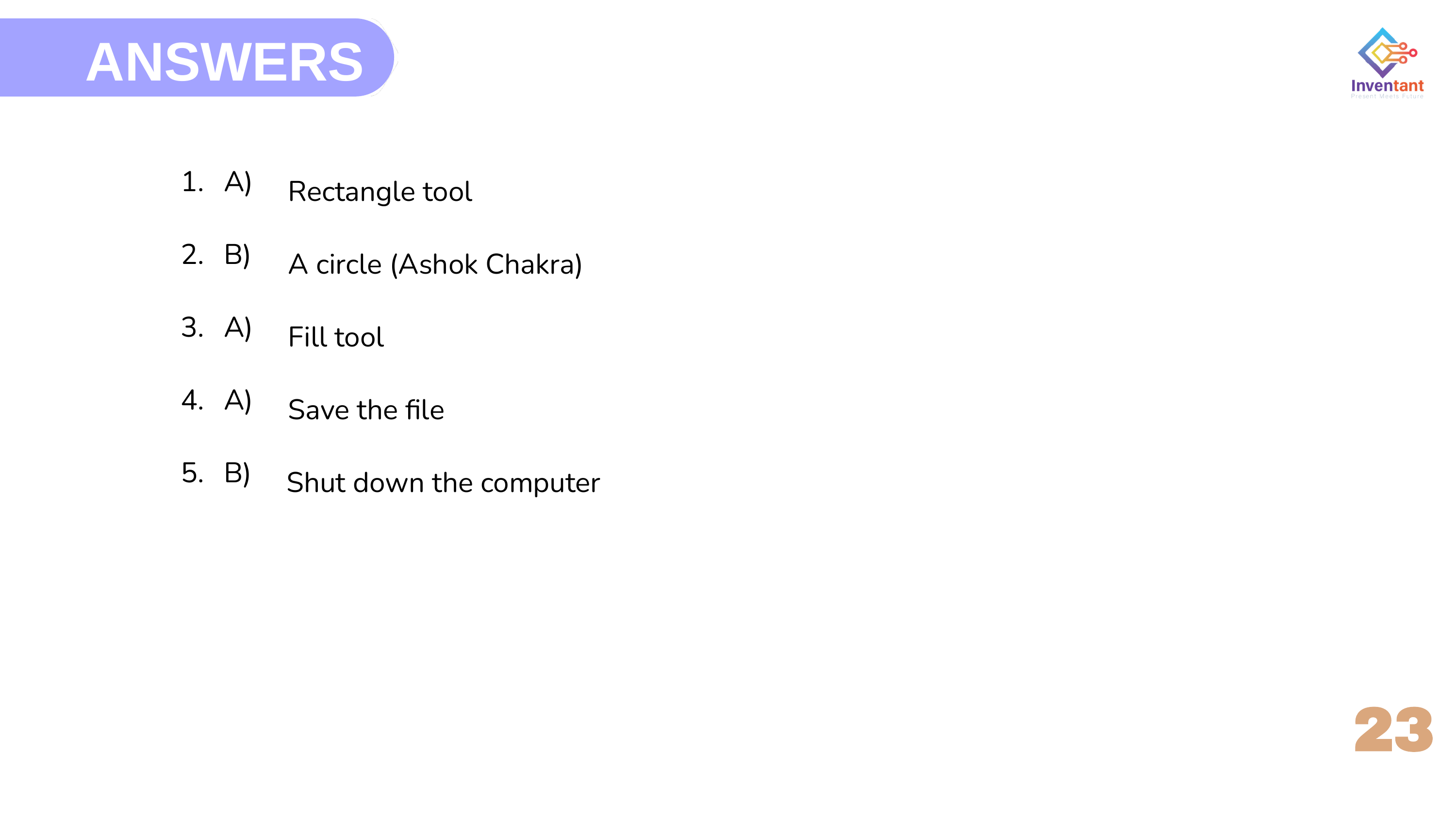

| 1. | A) | Rectangle tool |
| --- | --- | --- |
| 2. | B) | A circle (Ashok Chakra) |
| 3. | A) | Fill tool |
| 4. | A) | Save the file |
| 5. | B) | Shut down the computer |
23